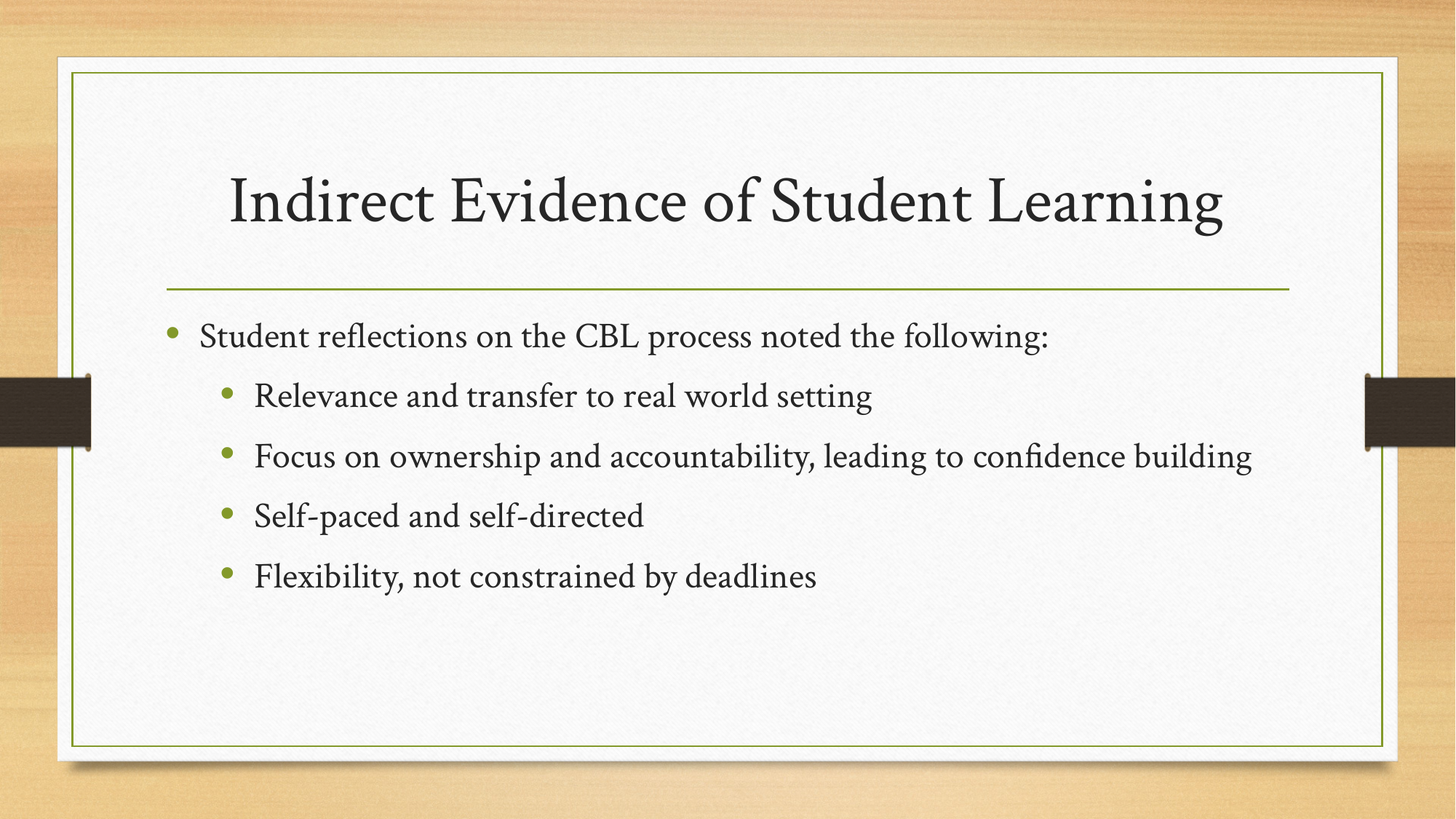

# Indirect Evidence of Student Learning
Student reflections on the CBL process noted the following:
Relevance and transfer to real world setting
Focus on ownership and accountability, leading to confidence building
Self-paced and self-directed
Flexibility, not constrained by deadlines